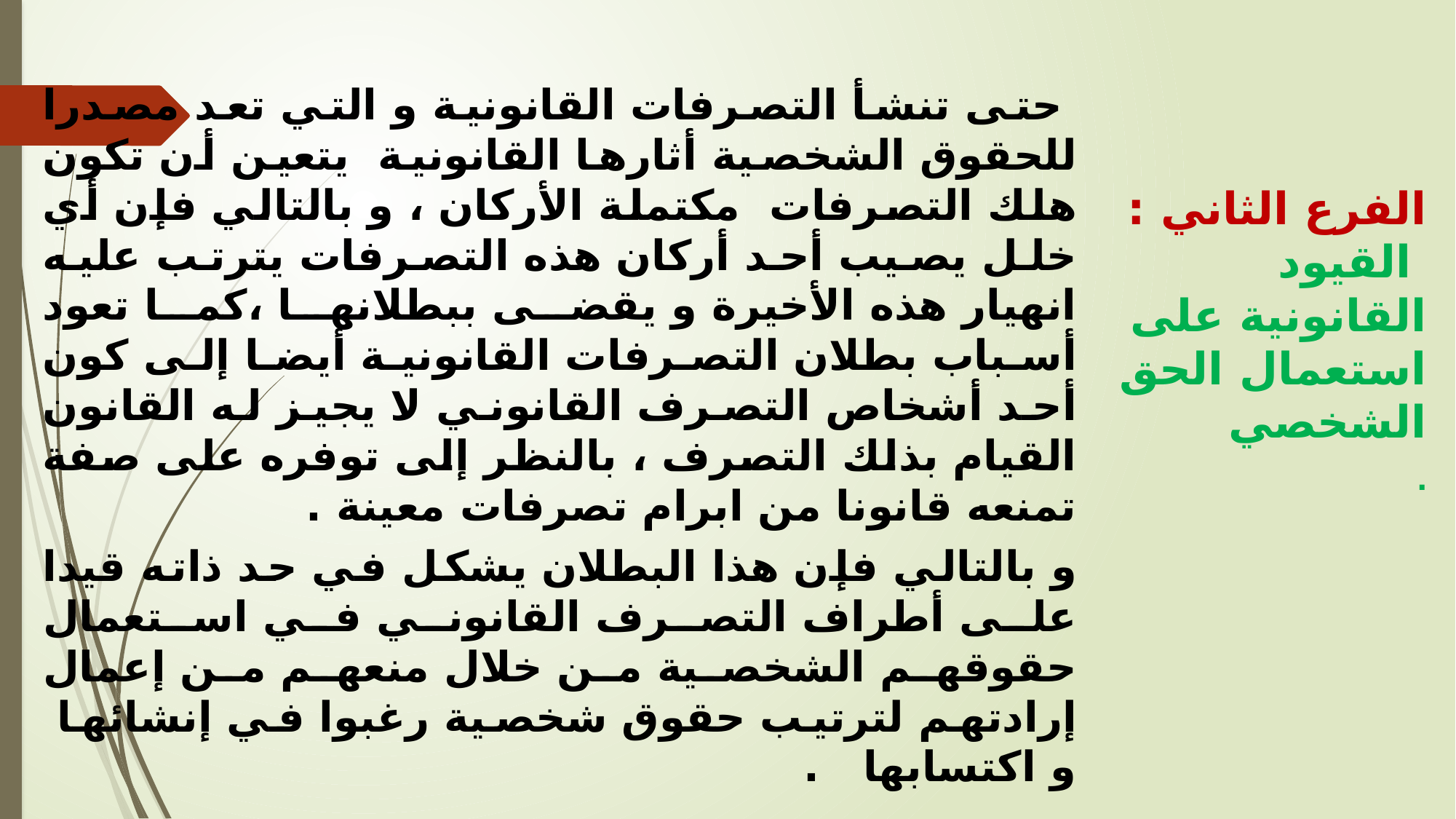

حتى تنشأ التصرفات القانونية و التي تعد مصدرا للحقوق الشخصية أثارها القانونية  يتعين أن تكون هلك التصرفات  مكتملة الأركان ، و بالتالي فإن أي خلل يصيب أحد أركان هذه التصرفات يترتب عليه انهيار هذه الأخيرة و يقضى ببطلانها ،كما تعود أسباب بطلان التصرفات القانونية أيضا إلى كون أحد أشخاص التصرف القانوني لا يجيز له القانون القيام بذلك التصرف ، بالنظر إلى توفره على صفة تمنعه قانونا من ابرام تصرفات معينة .
و بالتالي فإن هذا البطلان يشكل في حد ذاته قيدا على أطراف التصرف القانوني في استعمال حقوقهم الشخصية من خلال منعهم من إعمال إرادتهم لترتيب حقوق شخصية رغبوا في إنشائها  و اكتسابها   .

الفرع الثاني :  القيود القانونية على استعمال الحق الشخصي
.